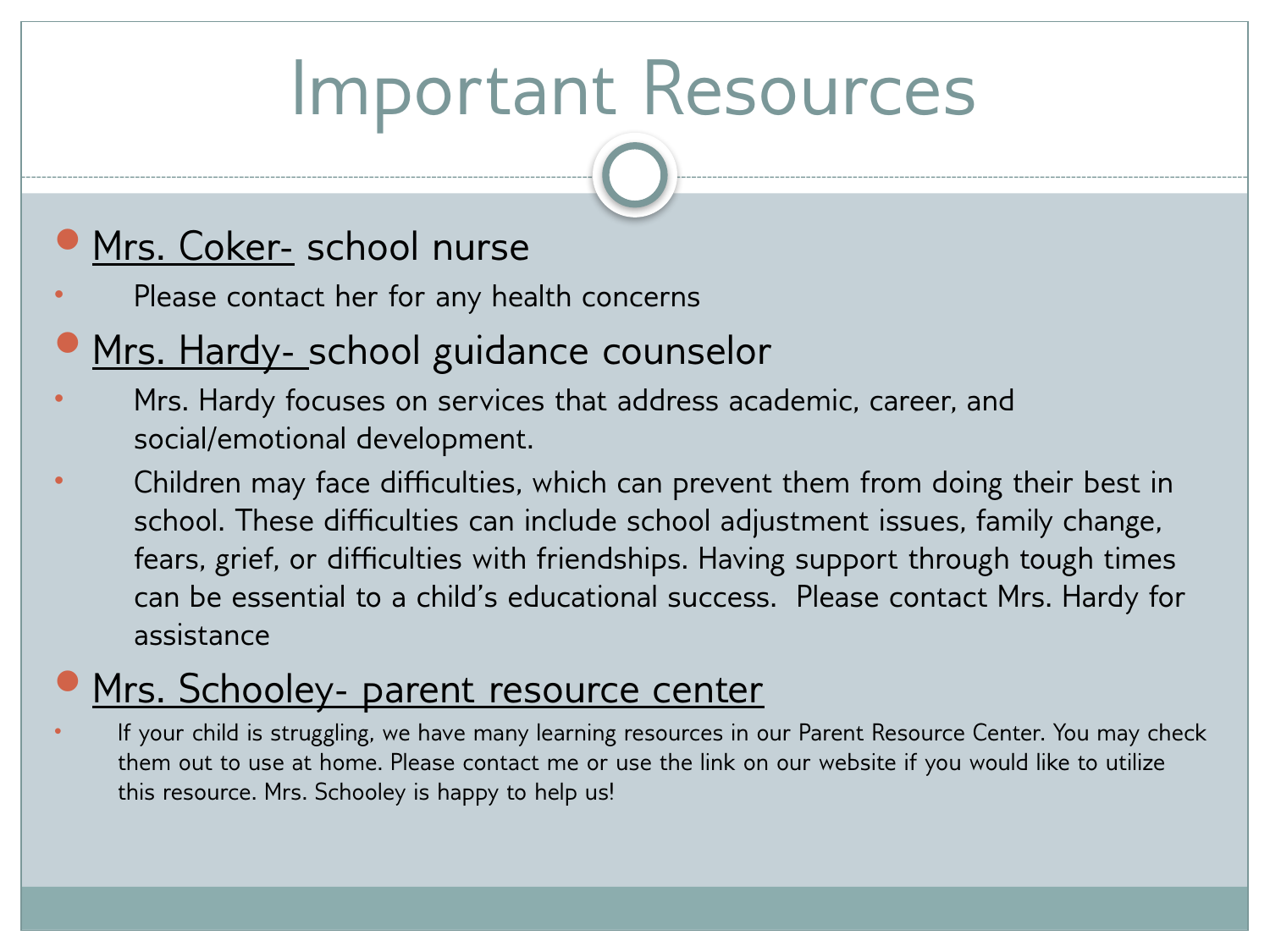

# Important Resources
Mrs. Coker- school nurse
Please contact her for any health concerns
Mrs. Hardy- school guidance counselor
Mrs. Hardy focuses on services that address academic, career, and social/emotional development.
Children may face difficulties, which can prevent them from doing their best in school. These difficulties can include school adjustment issues, family change, fears, grief, or difficulties with friendships. Having support through tough times can be essential to a child’s educational success.  Please contact Mrs. Hardy for assistance
Mrs. Schooley- parent resource center
If your child is struggling, we have many learning resources in our Parent Resource Center. You may check them out to use at home. Please contact me or use the link on our website if you would like to utilize this resource. Mrs. Schooley is happy to help us!